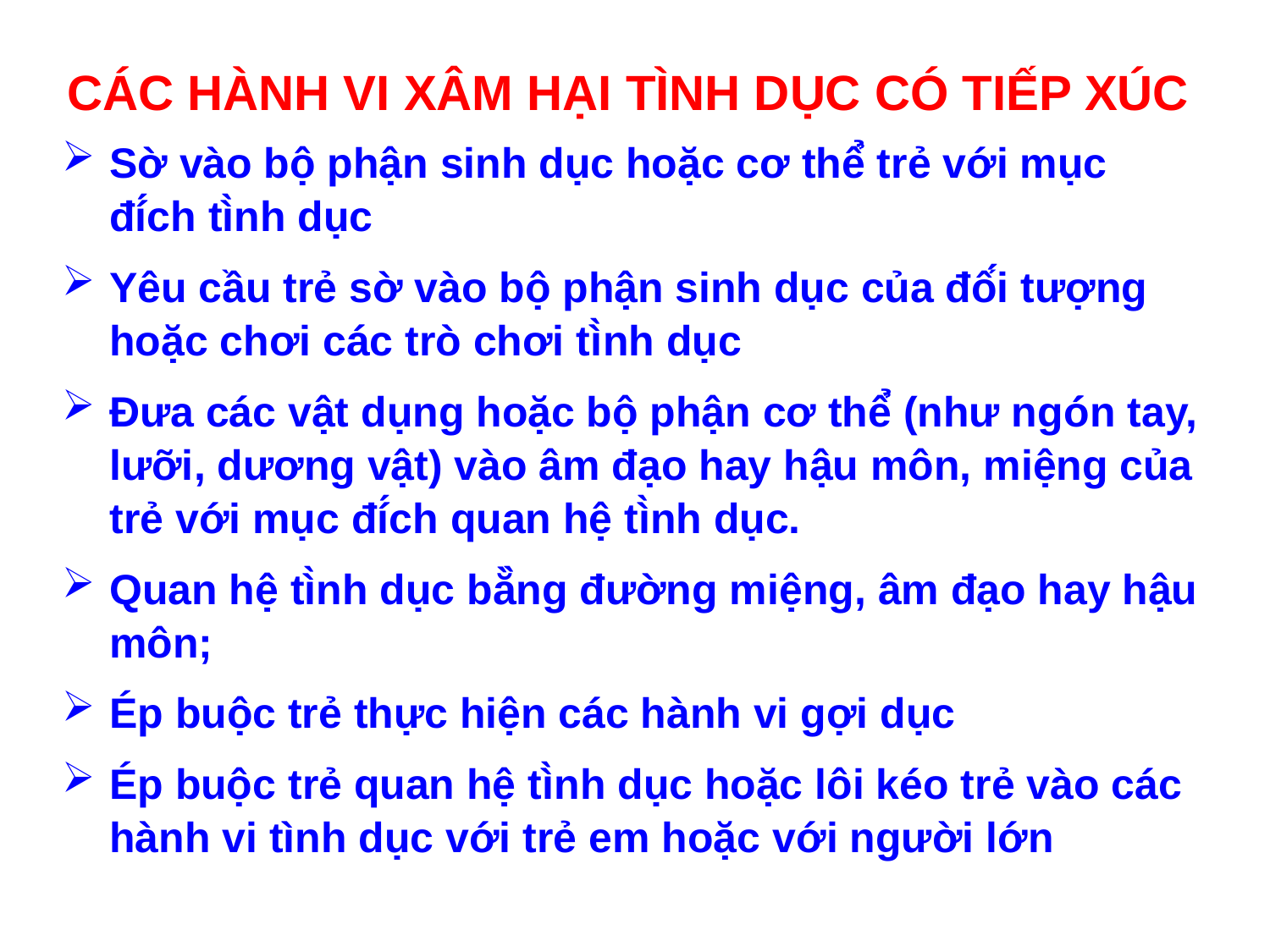

CÁC HÀNH VI XÂM HẠI TÌNH DỤC CÓ TIẾP XÚC
Sờ vào bộ phận sinh dục hoặc cơ thể̉ trẻ với mục đí́ch tì̀nh dục
Yêu cầu trẻ sờ vào bộ phận sinh dục của đố́i tượng hoặc chơi các trò chơi tì̀nh dục
Đưa các vật dụng hoặc bộ phận cơ thể̉ (như ngó́n tay, lưỡi, dương vật) vào âm đạo hay hậu môn, miệng của trẻ với mục đí́ch quan hệ tì̀nh dục.
Quan hệ tì̀nh dục bằ̀ng đường miệng, âm đạo hay hậu môn;
Ép buộc trẻ thực hiện các hành vi gợi dục
Ép buộc trẻ quan hệ tì̀nh dục hoặc lôi kéo trẻ vào các hành vi tình dục với trẻ em hoặc với người lớn